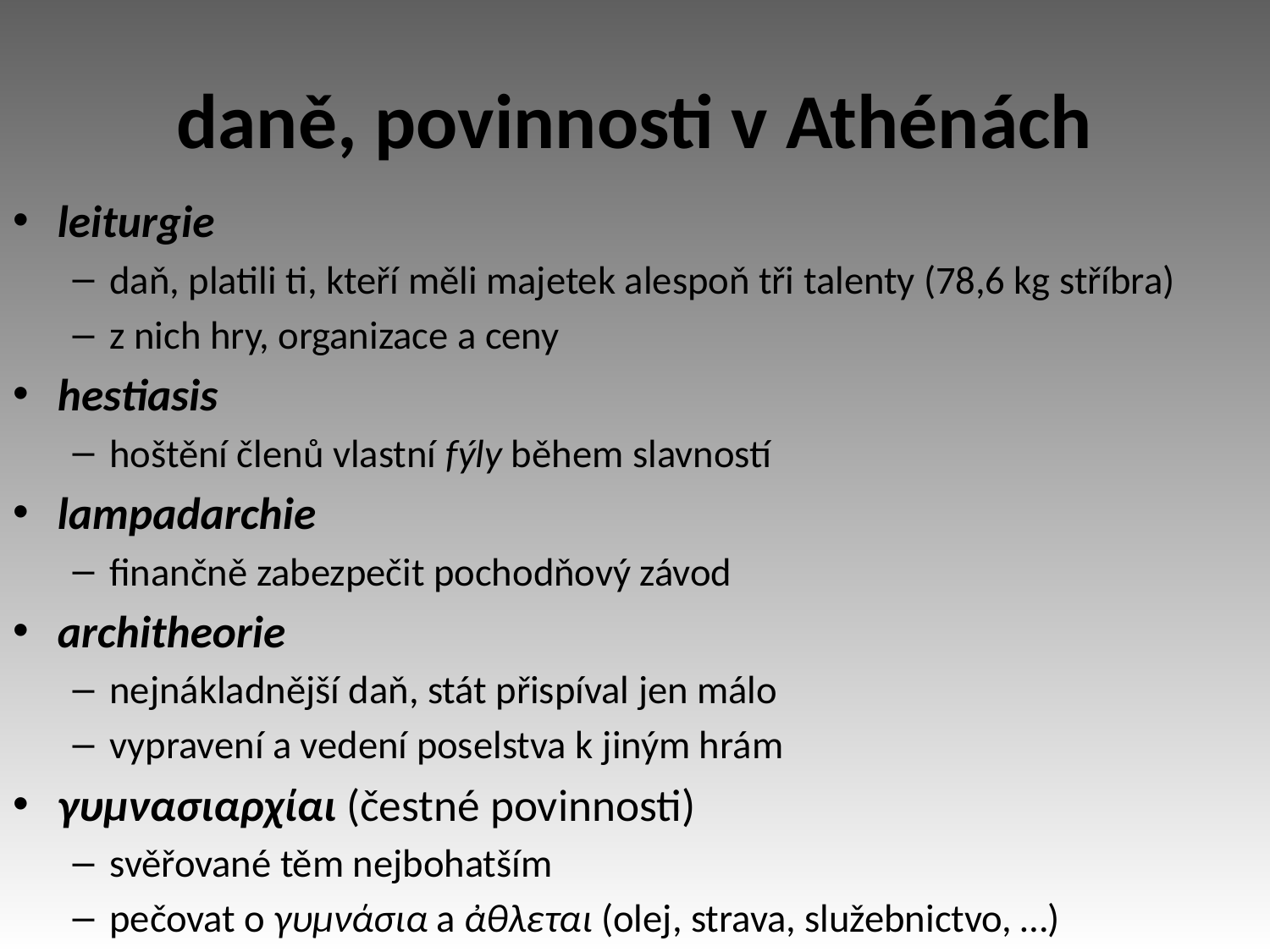

# daně, povinnosti v Athénách
leiturgie
daň, platili ti, kteří měli majetek alespoň tři talenty (78,6 kg stříbra)
z nich hry, organizace a ceny
hestiasis
hoštění členů vlastní fýly během slavností
lampadarchie
finančně zabezpečit pochodňový závod
architheorie
nejnákladnější daň, stát přispíval jen málo
vypravení a vedení poselstva k jiným hrám
γυμνασιαρχίαι (čestné povinnosti)
svěřované těm nejbohatším
pečovat o γυμνάσια a ἀθλεται (olej, strava, služebnictvo, …)